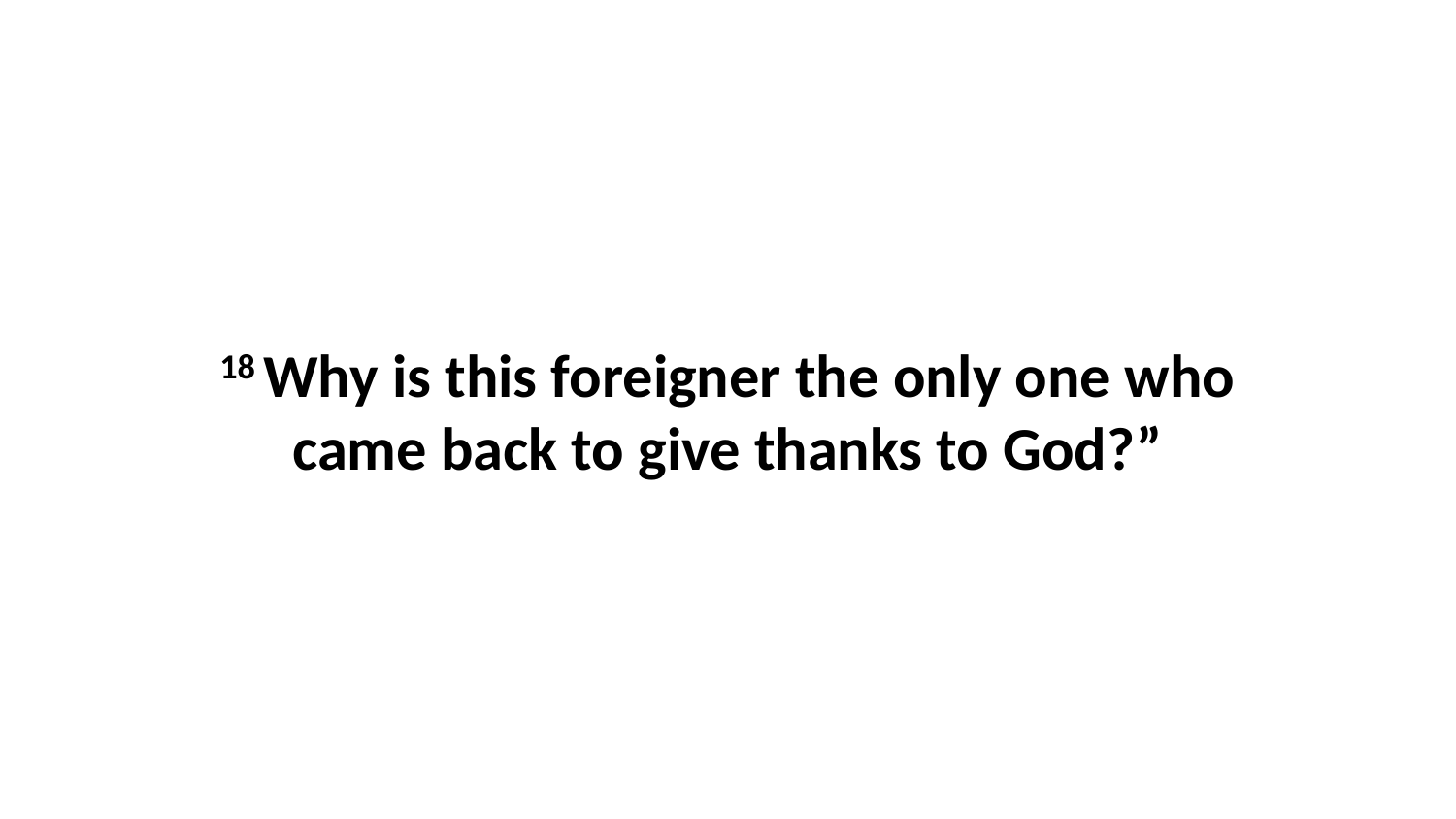

18 Why is this foreigner the only one who came back to give thanks to God?”